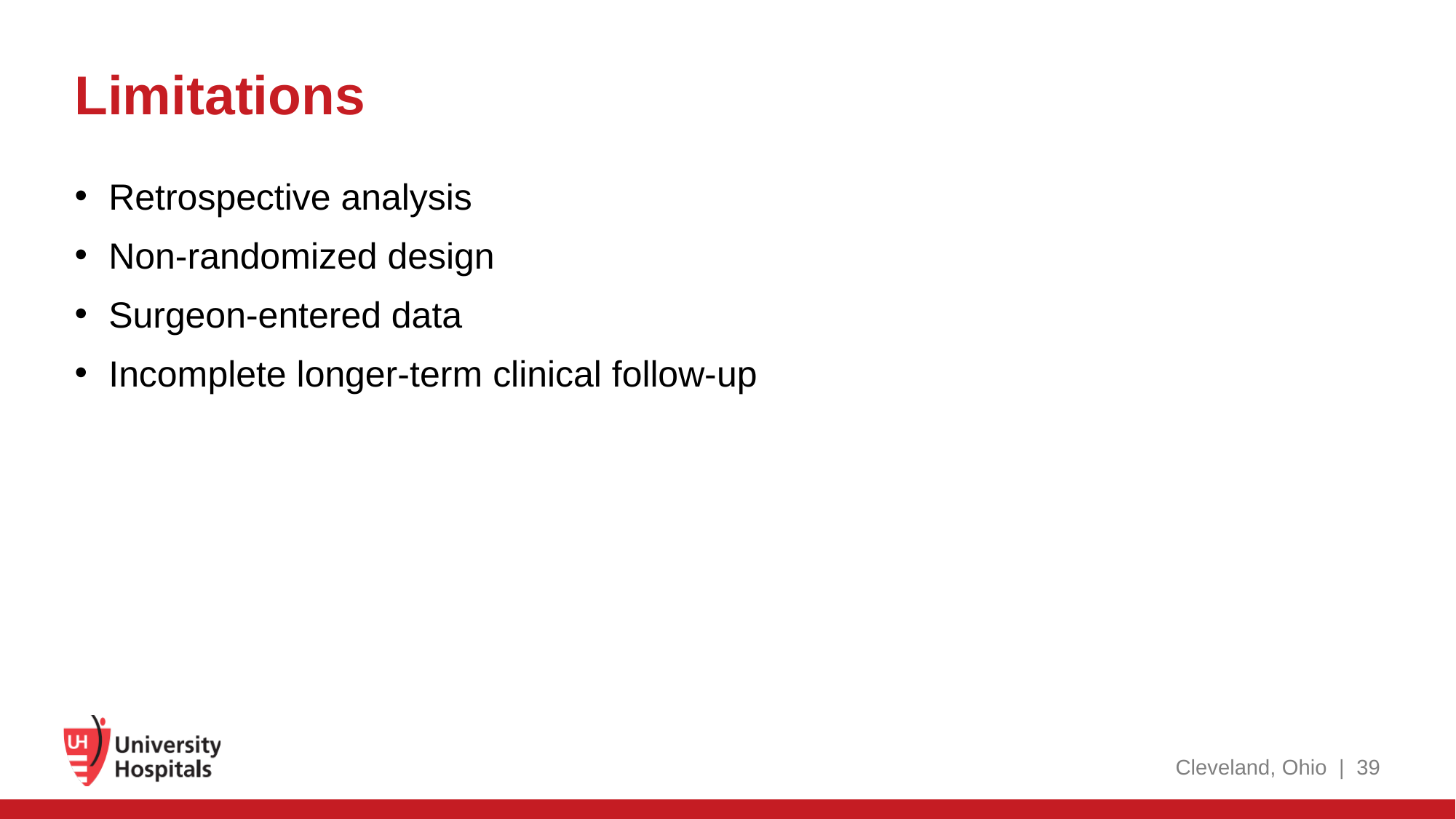

# Limitations
Retrospective analysis
Non-randomized design
Surgeon-entered data
Incomplete longer-term clinical follow-up